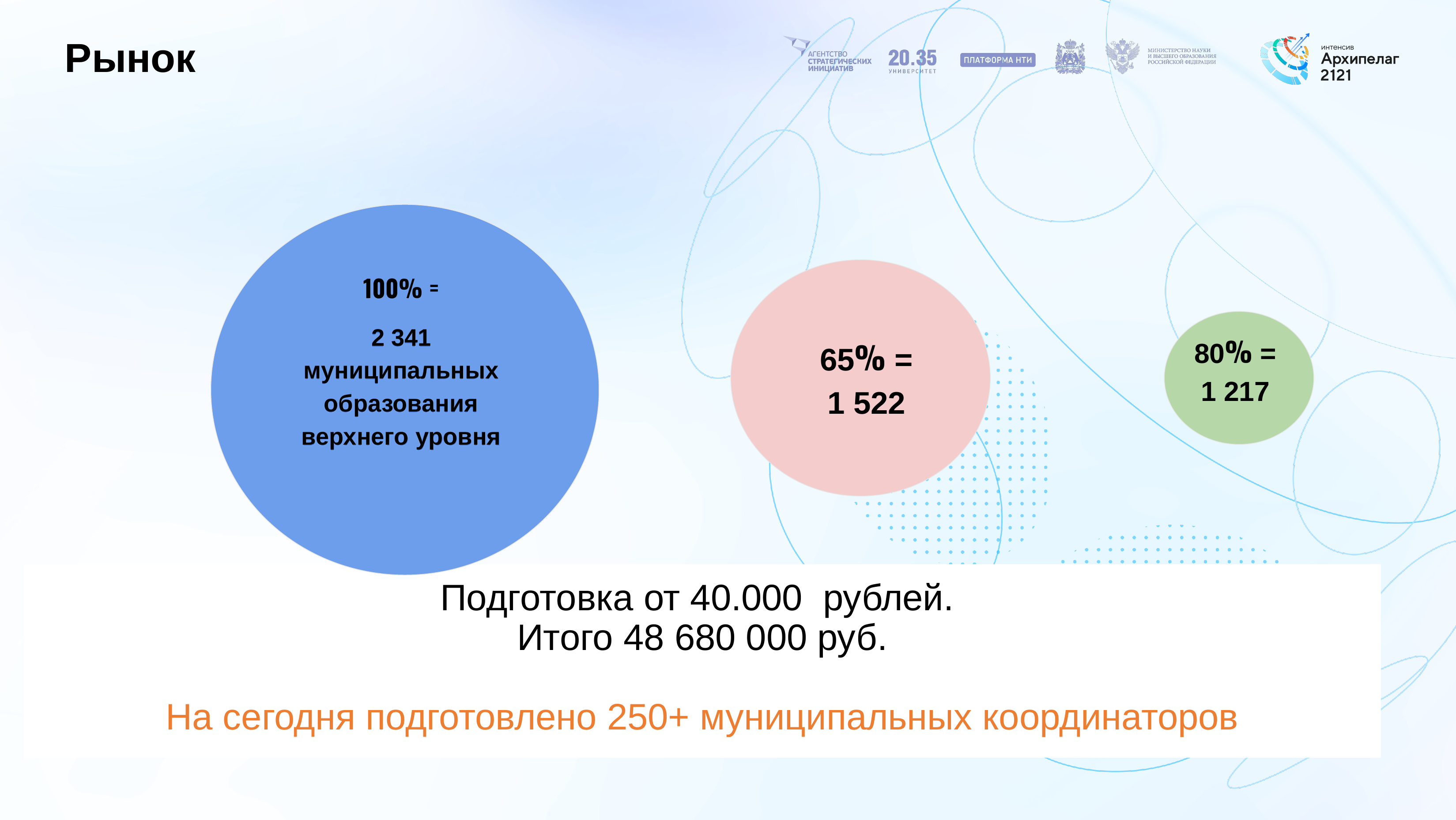

Рынок

100% =
2 341 муниципальных образования верхнего уровня

80% = 1 217
65% = 1 522
Подготовка от 40.000  рублей.
Итого 48 680 000 руб.
На сегодня подготовлено 250+ муниципальных координаторов